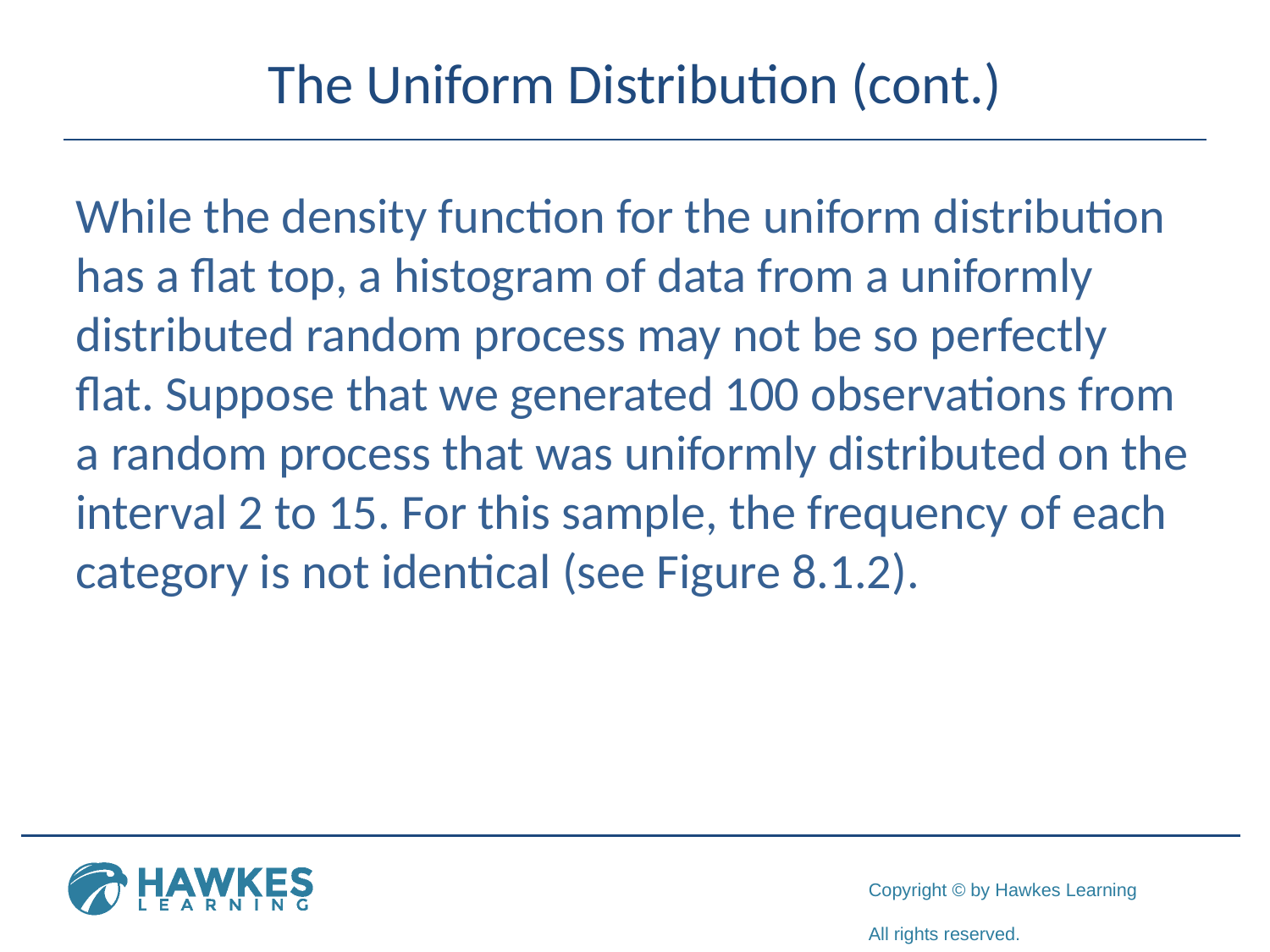

# The Uniform Distribution (cont.)
While the density function for the uniform distribution has a flat top, a histogram of data from a uniformly distributed random process may not be so perfectly flat. Suppose that we generated 100 observations from a random process that was uniformly distributed on the interval 2 to 15. For this sample, the frequency of each category is not identical (see Figure 8.1.2).